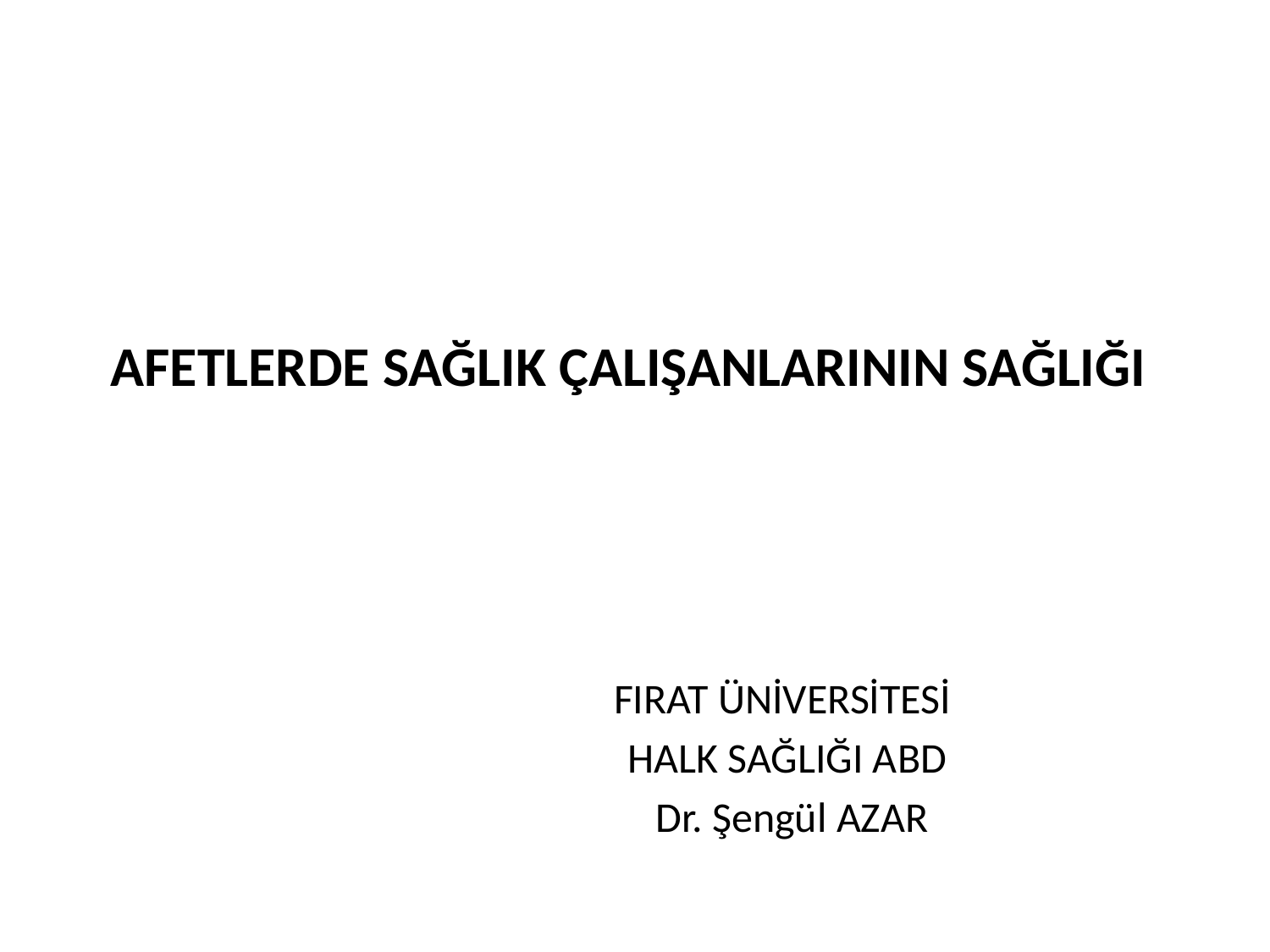

# AFETLERDE SAĞLIK ÇALIŞANLARININ SAĞLIĞI

FIRAT ÜNİVERSİTESİ
HALK SAĞLIĞI ABD
 Dr. Şengül AZAR